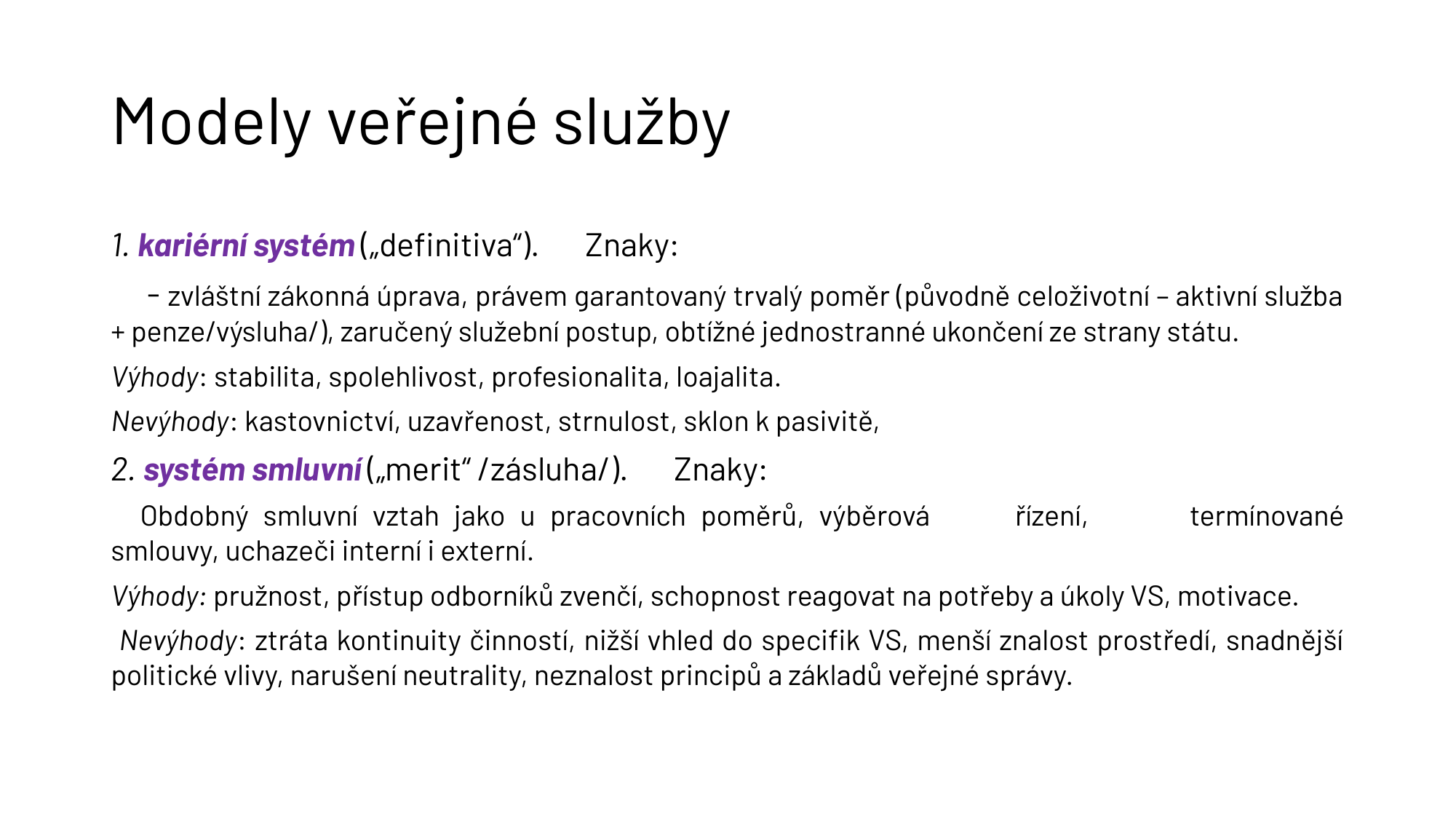

# Modely veřejné služby
1. kariérní systém („definitiva“).       Znaky:
     - zvláštní zákonná úprava, právem garantovaný trvalý poměr (původně celoživotní – aktivní služba + penze/výsluha/), zaručený služební postup, obtížné jednostranné ukončení ze strany státu.
Výhody: stabilita, spolehlivost, profesionalita, loajalita.
Nevýhody: kastovnictví, uzavřenost, strnulost, sklon k pasivitě,
2. systém smluvní („merit“ /zásluha/).       Znaky:
  Obdobný smluvní vztah jako u pracovních poměrů, výběrová 	řízení,   	termínované smlouvy, uchazeči interní i externí.
Výhody: pružnost, přístup odborníků zvenčí, schopnost reagovat na potřeby a úkoly VS, motivace.
 Nevýhody: ztráta kontinuity činností, nižší vhled do specifik VS, menší znalost prostředí, snadnější politické vlivy, narušení neutrality, neznalost principů a základů veřejné správy.